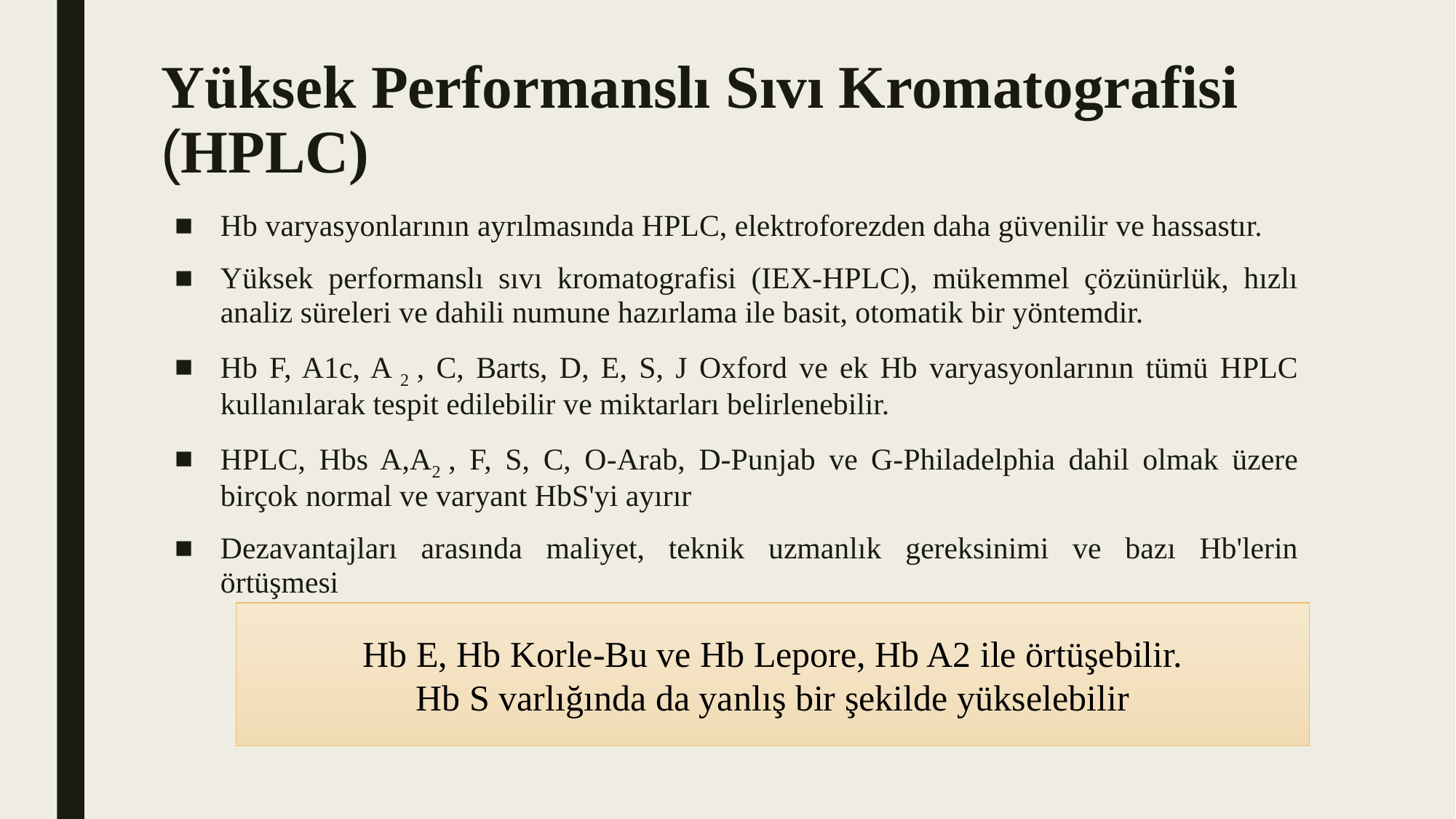

# Yüksek Performanslı Sıvı Kromatografisi  (HPLC)
Hb varyasyonlarının ayrılmasında HPLC, elektroforezden daha güvenilir ve hassastır.
Yüksek performanslı sıvı kromatografisi (IEX-HPLC), mükemmel çözünürlük, hızlı analiz süreleri ve dahili numune hazırlama ile basit, otomatik bir yöntemdir.
Hb F, A1c, A 2 , C, Barts, D, E, S, J Oxford ve ek Hb varyasyonlarının tümü HPLC kullanılarak tespit edilebilir ve miktarları belirlenebilir.
HPLC, Hbs A,A2 , F, S, C, O-Arab, D-Punjab ve G-Philadelphia dahil olmak üzere birçok normal ve varyant HbS'yi ayırır
Dezavantajları arasında maliyet, teknik uzmanlık gereksinimi ve bazı Hb'lerin örtüşmesi
Hb E, Hb Korle-Bu ve Hb Lepore, Hb A2 ile örtüşebilir.
Hb S varlığında da yanlış bir şekilde yükselebilir